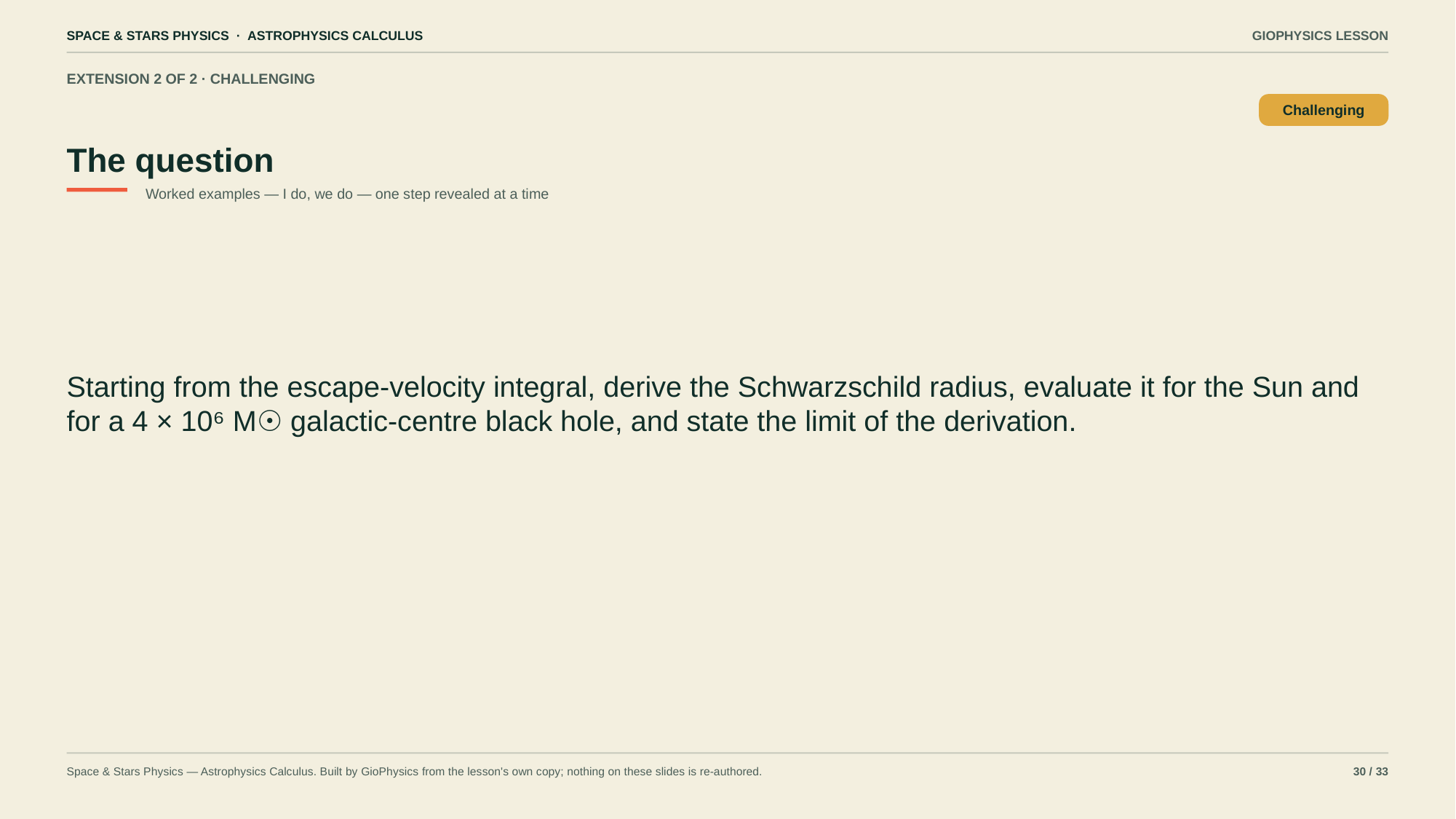

SPACE & STARS PHYSICS  ·  ASTROPHYSICS CALCULUS
GIOPHYSICS LESSON

EXTENSION 2 OF 2 · CHALLENGING
The question

Challenging
Worked examples — I do, we do — one step revealed at a time

Starting from the escape-velocity integral, derive the Schwarzschild radius, evaluate it for the Sun and for a 4 × 10⁶ M☉ galactic-centre black hole, and state the limit of the derivation.

Space & Stars Physics — Astrophysics Calculus. Built by GioPhysics from the lesson's own copy; nothing on these slides is re-authored.
30 / 33